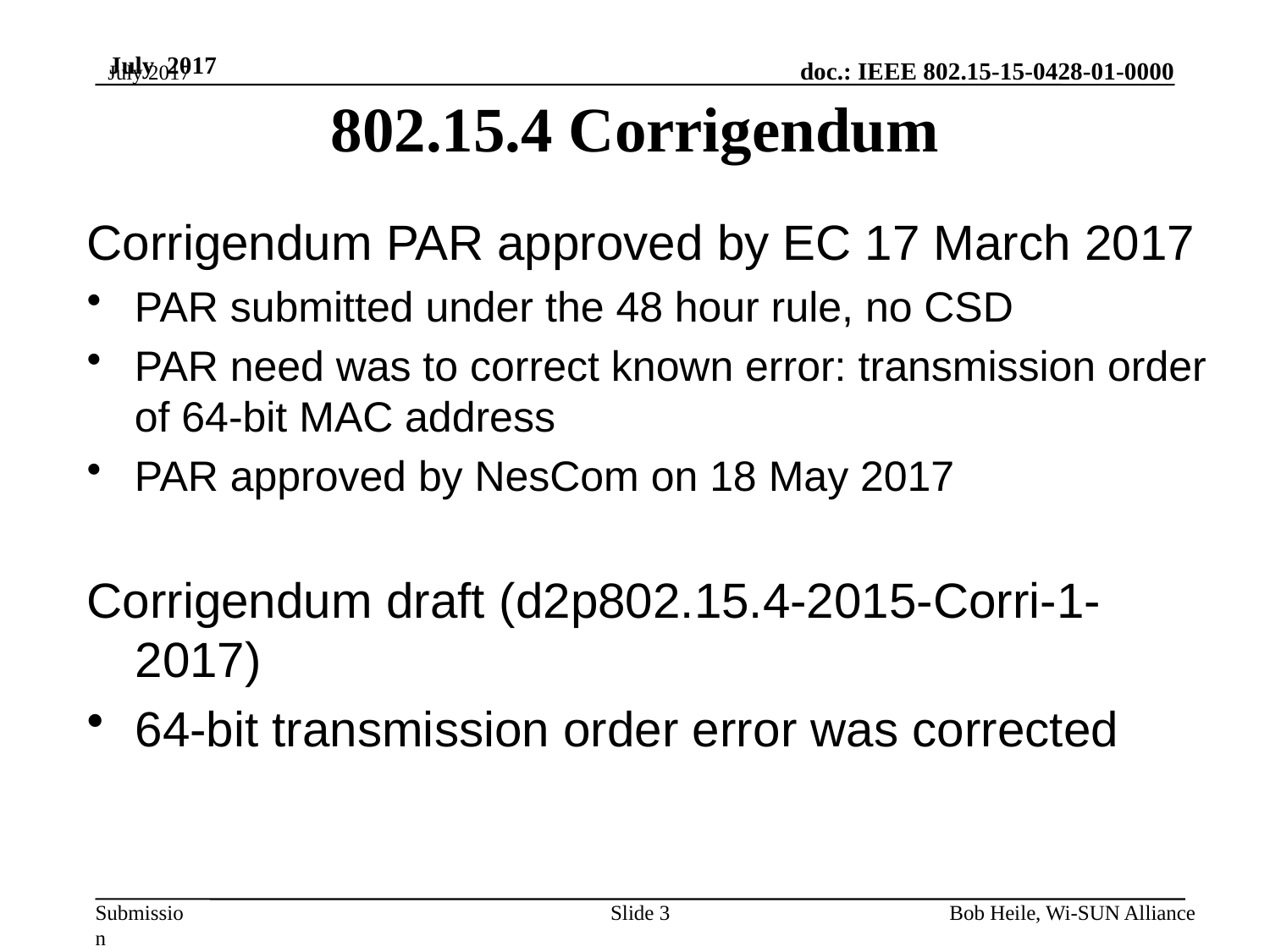

July 2017
# 802.15.4 Corrigendum
Corrigendum PAR approved by EC 17 March 2017
PAR submitted under the 48 hour rule, no CSD
PAR need was to correct known error: transmission order of 64-bit MAC address
PAR approved by NesCom on 18 May 2017

Corrigendum draft (d2p802.15.4-2015-Corri-1-2017)
64-bit transmission order error was corrected
Slide 3
Bob Heile, Wi-SUN Alliance